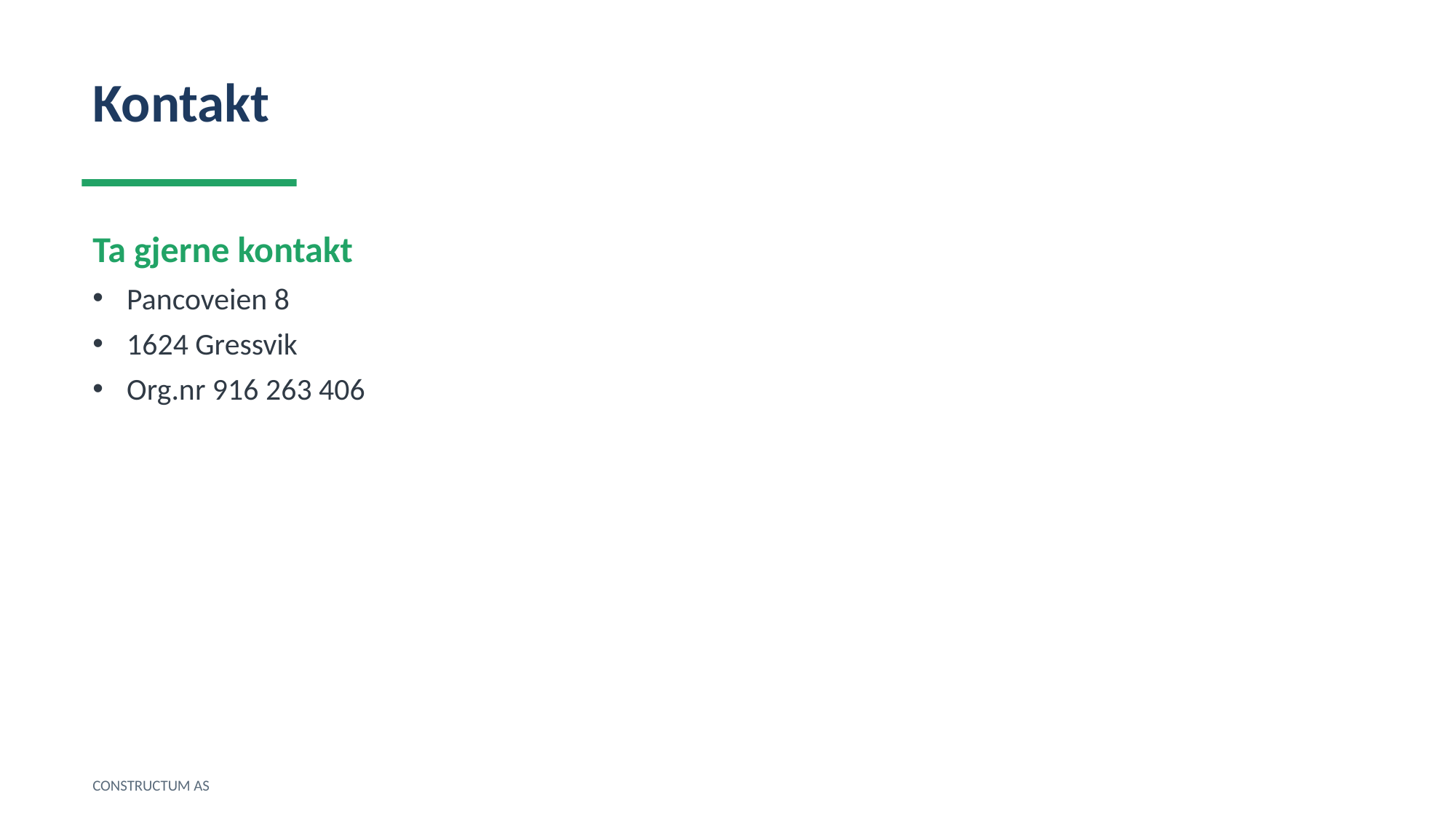

Kontakt

Ta gjerne kontakt
Pancoveien 8
1624 Gressvik
Org.nr 916 263 406
CONSTRUCTUM AS